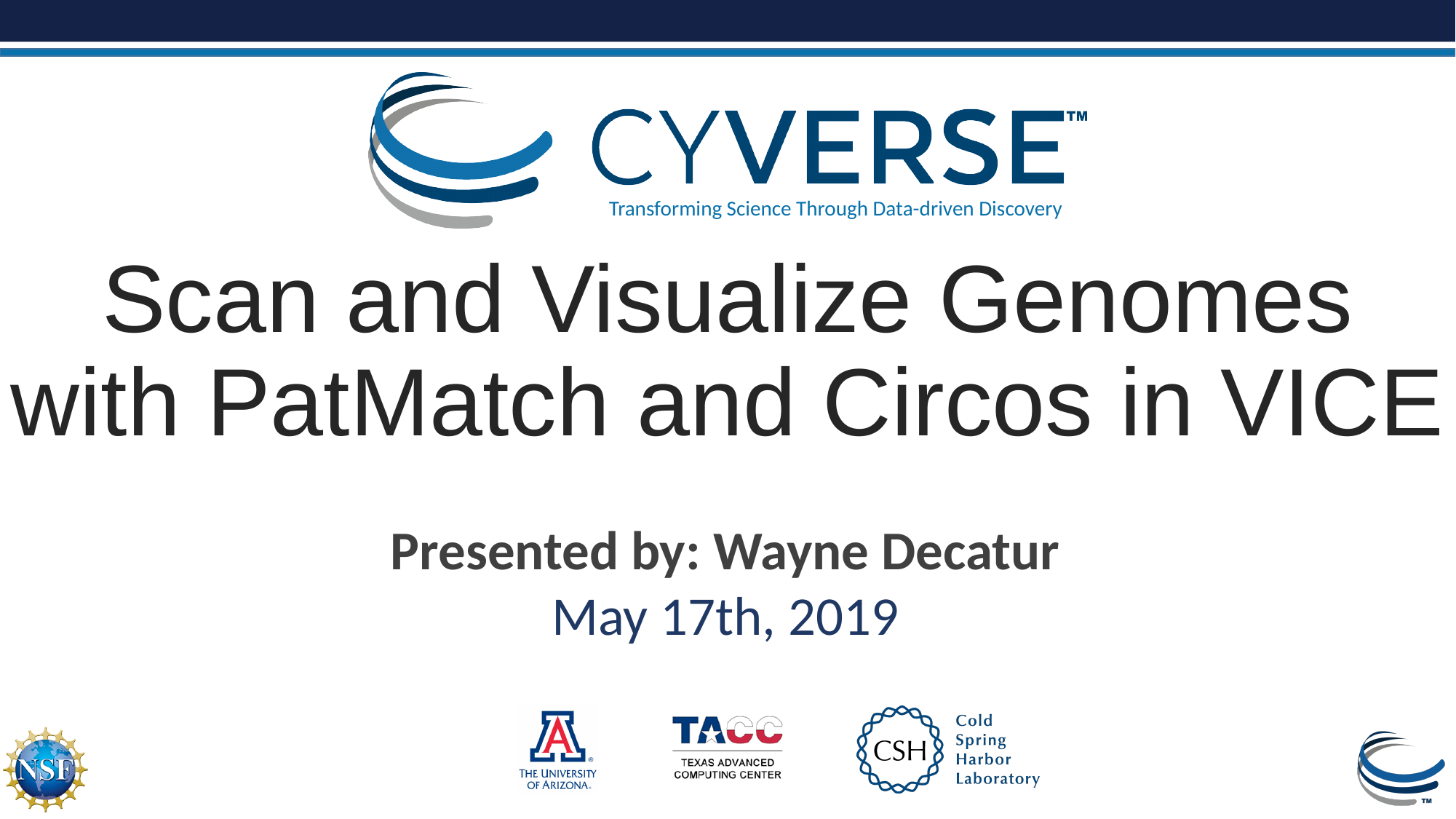

Scan and Visualize Genomes with PatMatch and Circos in VICE
Presented by: Wayne Decatur
May 17th, 2019